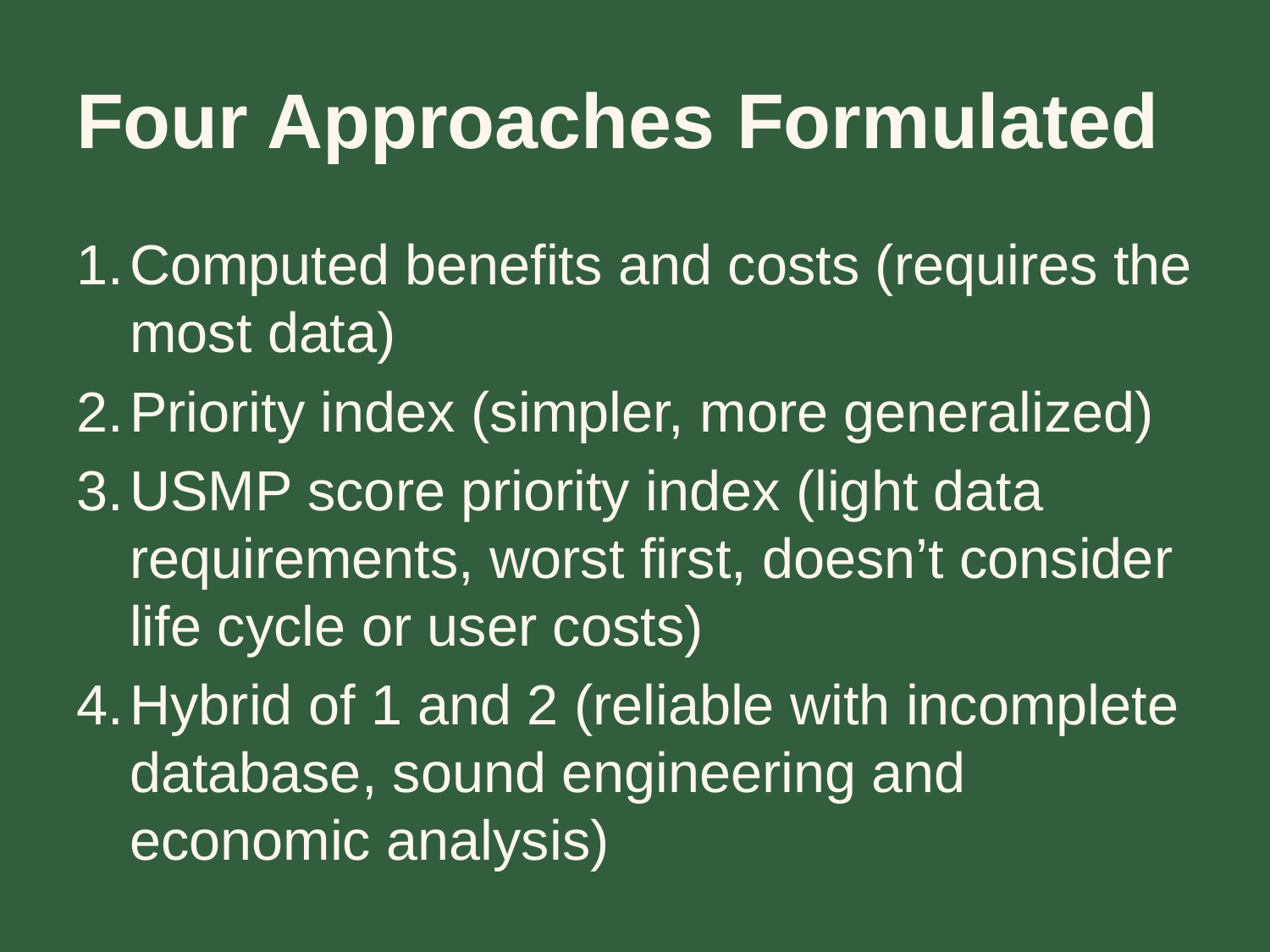

# Four Approaches Formulated
Computed benefits and costs (requires the most data)
Priority index (simpler, more generalized)
USMP score priority index (light data requirements, worst first, doesn’t consider life cycle or user costs)
Hybrid of 1 and 2 (reliable with incomplete database, sound engineering and economic analysis)